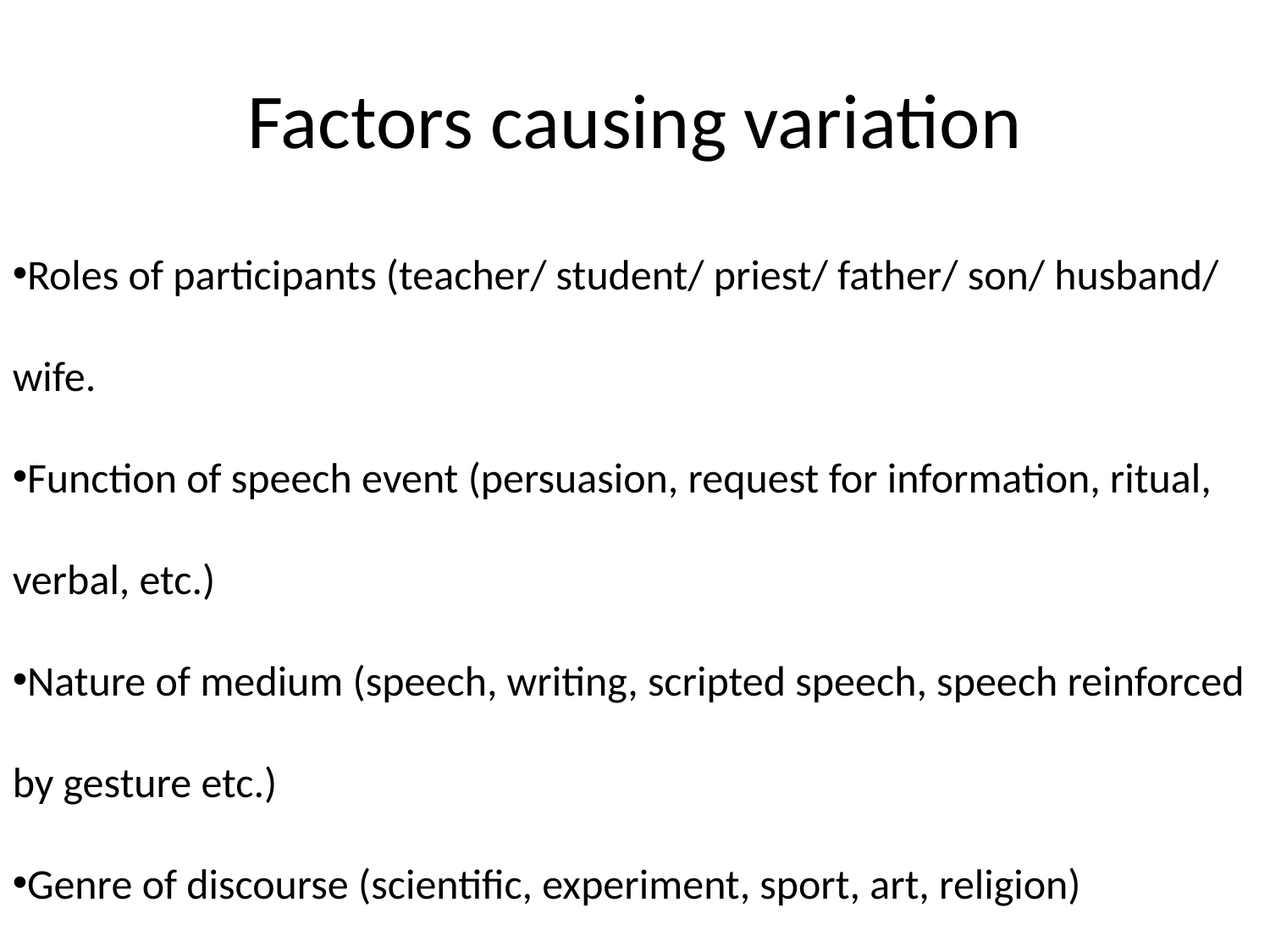

# Factors causing variation
Roles of participants (teacher/ student/ priest/ father/ son/ husband/ wife.
Function of speech event (persuasion, request for information, ritual, verbal, etc.)
Nature of medium (speech, writing, scripted speech, speech reinforced by gesture etc.)
Genre of discourse (scientific, experiment, sport, art, religion)